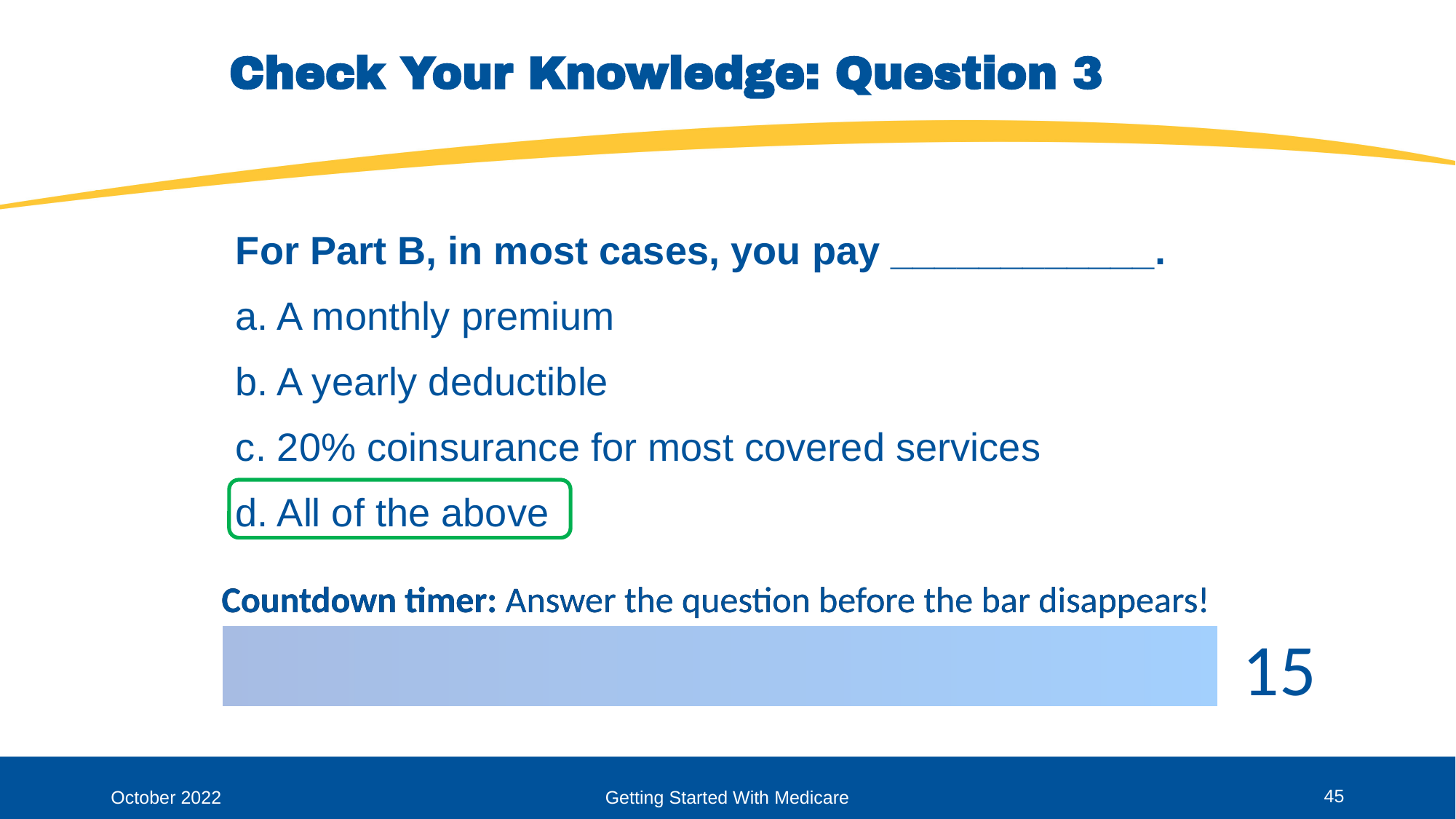

# Check Your Knowledge: Question 3
For Part B, in most cases, you pay ____________.
A monthly premium
A yearly deductible
20% coinsurance for most covered services
All of the above

45
October 2022
Getting Started With Medicare